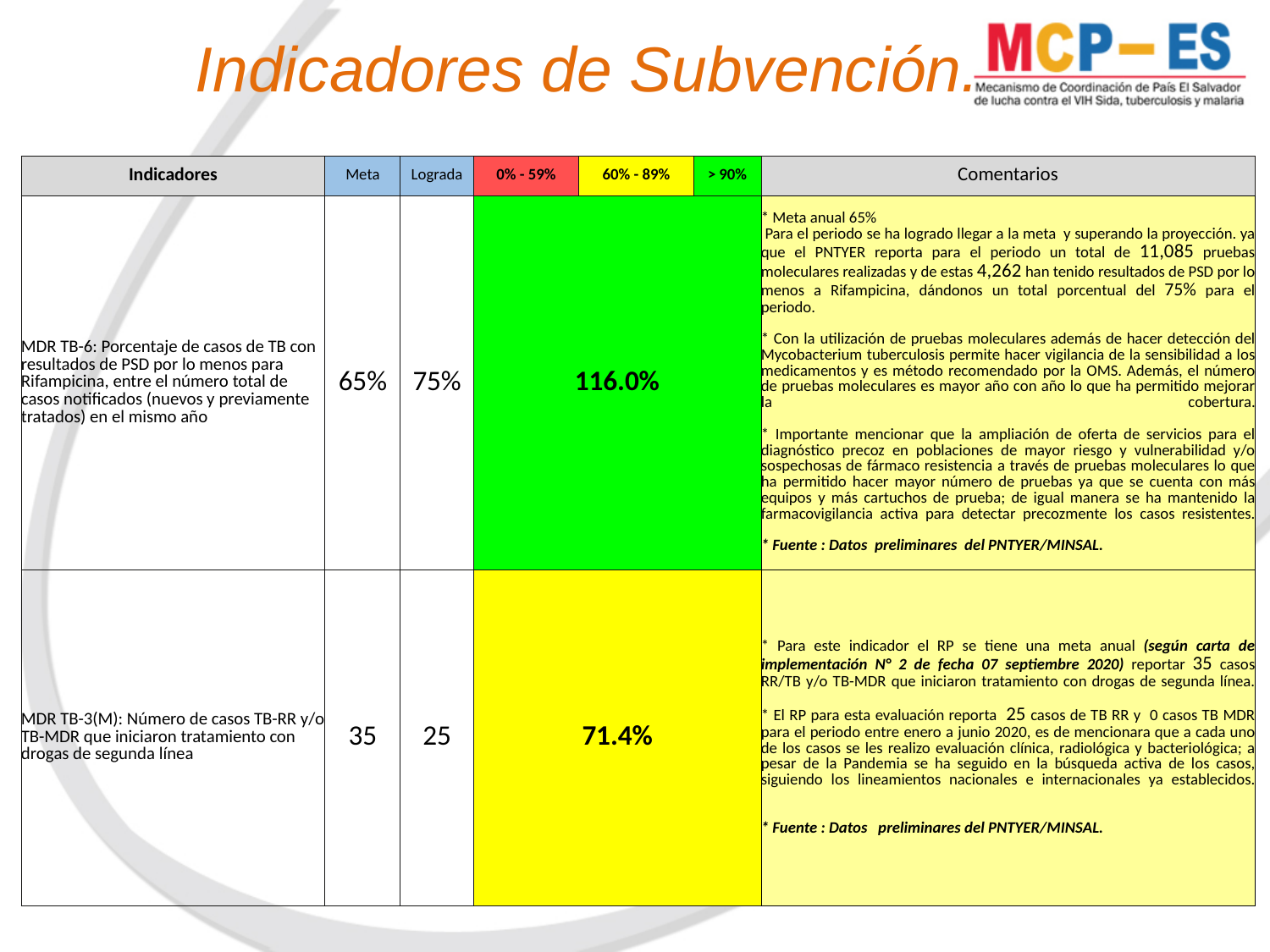

# Indicadores de Subvención.
| Indicadores | Meta | Lograda | 0% - 59% | 60% - 89% | > 90% | Comentarios |
| --- | --- | --- | --- | --- | --- | --- |
| MDR TB-6: Porcentaje de casos de TB con resultados de PSD por lo menos para Rifampicina, entre el número total de casos notificados (nuevos y previamente tratados) en el mismo año | 65% | 75% | 116.0% |  |  | \* Meta anual 65% Para el periodo se ha logrado llegar a la meta y superando la proyección. ya que el PNTYER reporta para el periodo un total de 11,085 pruebas moleculares realizadas y de estas 4,262 han tenido resultados de PSD por lo menos a Rifampicina, dándonos un total porcentual del 75% para el periodo. \* Con la utilización de pruebas moleculares además de hacer detección del Mycobacterium tuberculosis permite hacer vigilancia de la sensibilidad a los medicamentos y es método recomendado por la OMS. Además, el número de pruebas moleculares es mayor año con año lo que ha permitido mejorar la cobertura. \* Importante mencionar que la ampliación de oferta de servicios para el diagnóstico precoz en poblaciones de mayor riesgo y vulnerabilidad y/o sospechosas de fármaco resistencia a través de pruebas moleculares lo que ha permitido hacer mayor número de pruebas ya que se cuenta con más equipos y más cartuchos de prueba; de igual manera se ha mantenido la farmacovigilancia activa para detectar precozmente los casos resistentes. \* Fuente : Datos preliminares del PNTYER/MINSAL. |
| MDR TB-3(M): Número de casos TB-RR y/o TB-MDR que iniciaron tratamiento con drogas de segunda línea | 35 | 25 | 71.4% |  |  | \* Para este indicador el RP se tiene una meta anual (según carta de implementación N° 2 de fecha 07 septiembre 2020) reportar 35 casos RR/TB y/o TB-MDR que iniciaron tratamiento con drogas de segunda línea. \* El RP para esta evaluación reporta 25 casos de TB RR y 0 casos TB MDR para el periodo entre enero a junio 2020, es de mencionara que a cada uno de los casos se les realizo evaluación clínica, radiológica y bacteriológica; a pesar de la Pandemia se ha seguido en la búsqueda activa de los casos, siguiendo los lineamientos nacionales e internacionales ya establecidos. \* Fuente : Datos preliminares del PNTYER/MINSAL. |